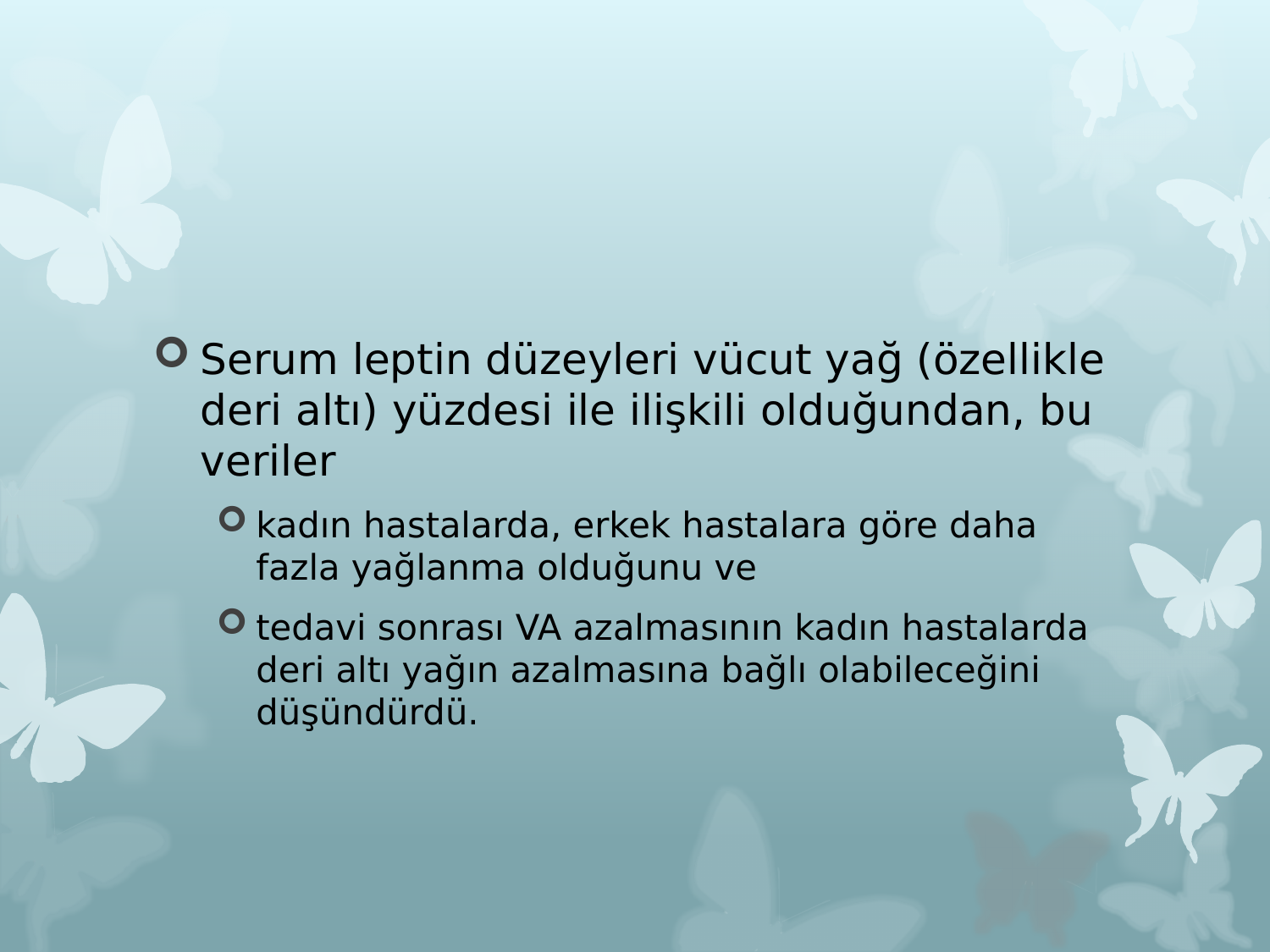

#
Serum leptin düzeyleri vücut yağ (özellikle deri altı) yüzdesi ile ilişkili olduğundan, bu veriler
kadın hastalarda, erkek hastalara göre daha fazla yağlanma olduğunu ve
tedavi sonrası VA azalmasının kadın hastalarda deri altı yağın azalmasına bağlı olabileceğini düşündürdü.